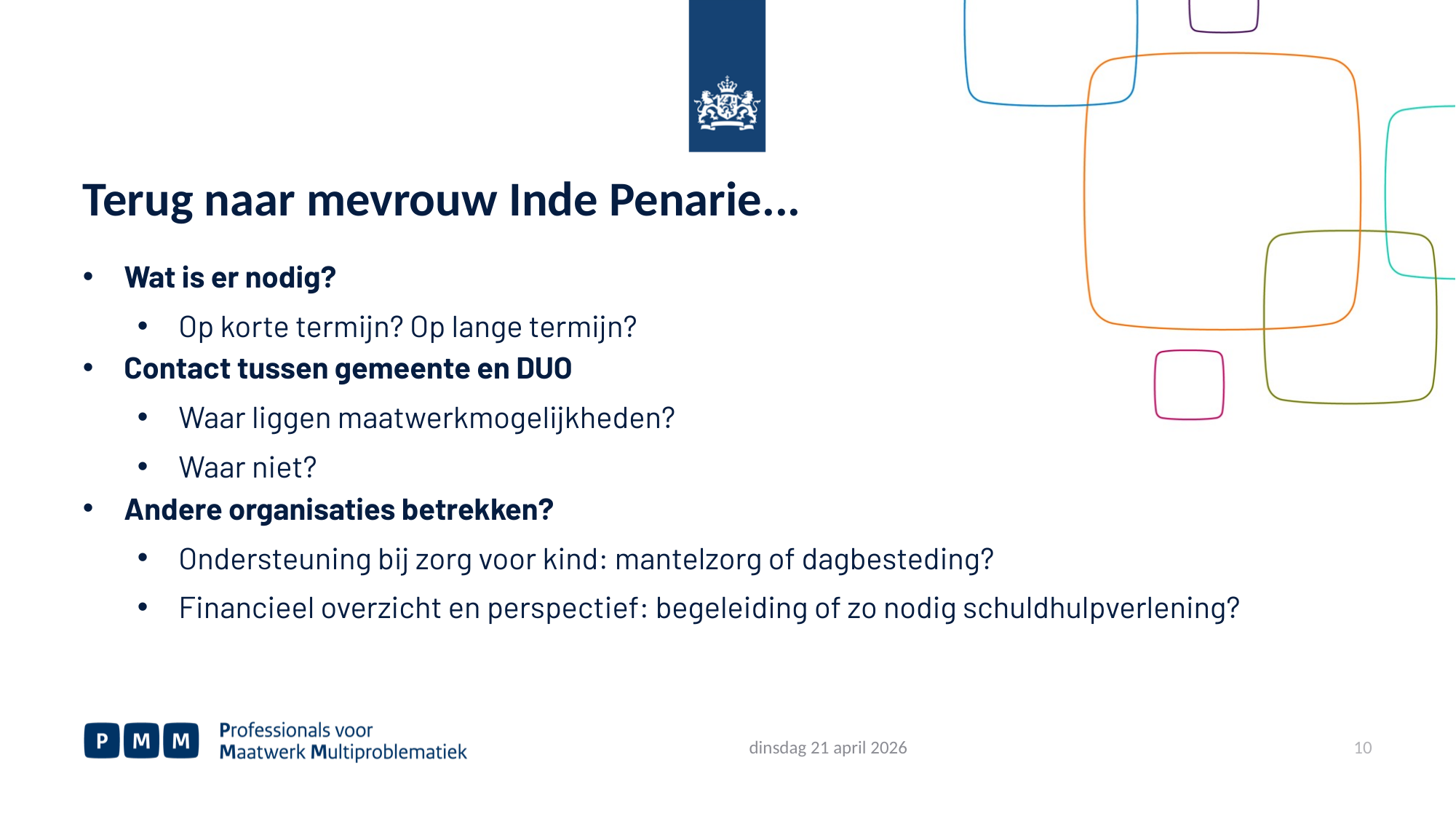

# Terug naar mevrouw Inde Penarie...
Wat is er nodig?
Op korte termijn? Op lange termijn?
Contact tussen gemeente en DUO
Waar liggen maatwerkmogelijkheden?
Waar niet?
Andere organisaties betrekken?
Ondersteuning bij zorg voor kind: mantelzorg of dagbesteding?
Financieel overzicht en perspectief: begeleiding of zo nodig schuldhulpverlening?

10